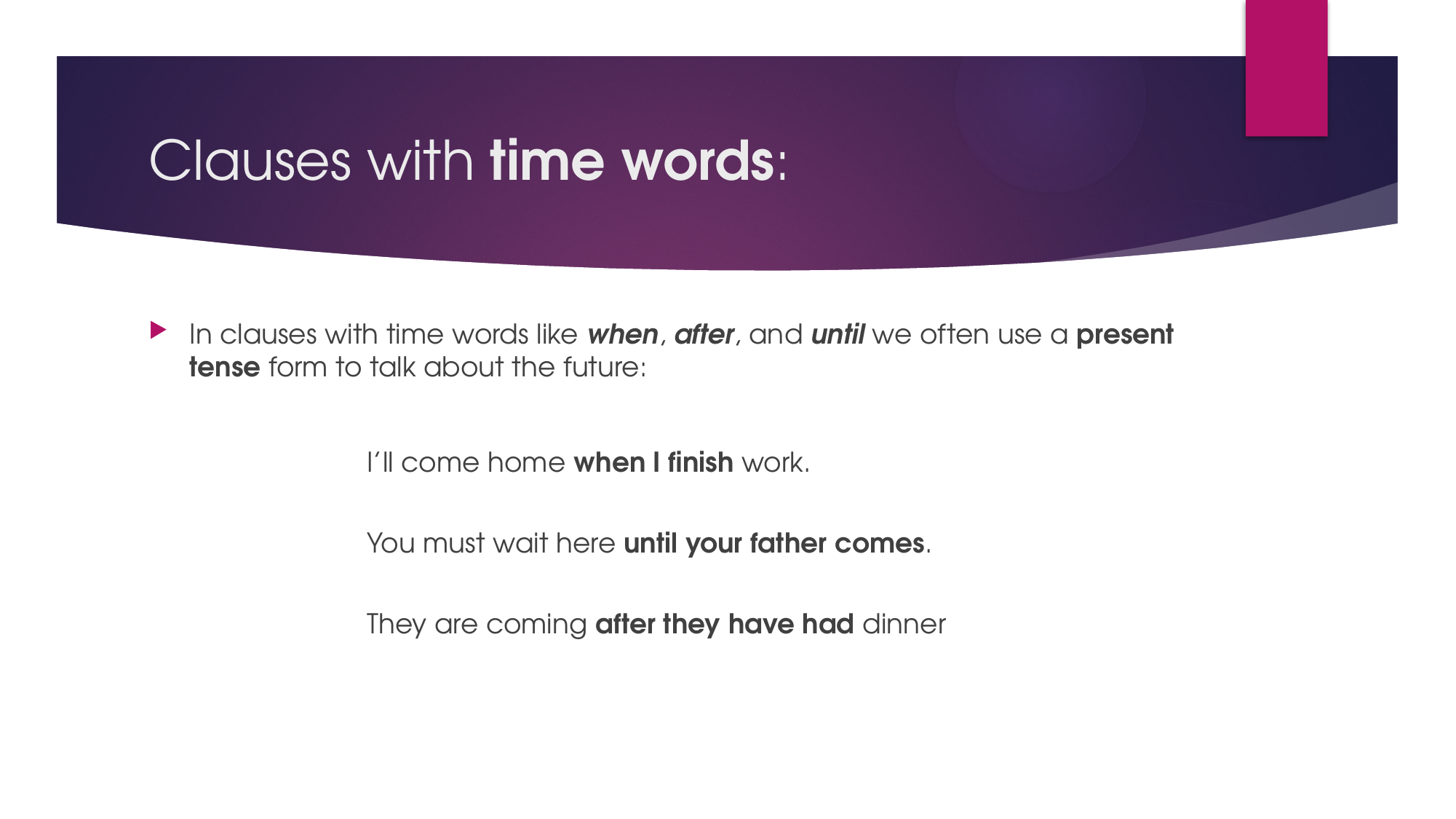

# Clauses with time words:
In clauses with time words like when, after, and until we often use a present tense form to talk about the future:

		I’ll come home when I finish work.
		You must wait here until your father comes.
		They are coming after they have had dinner